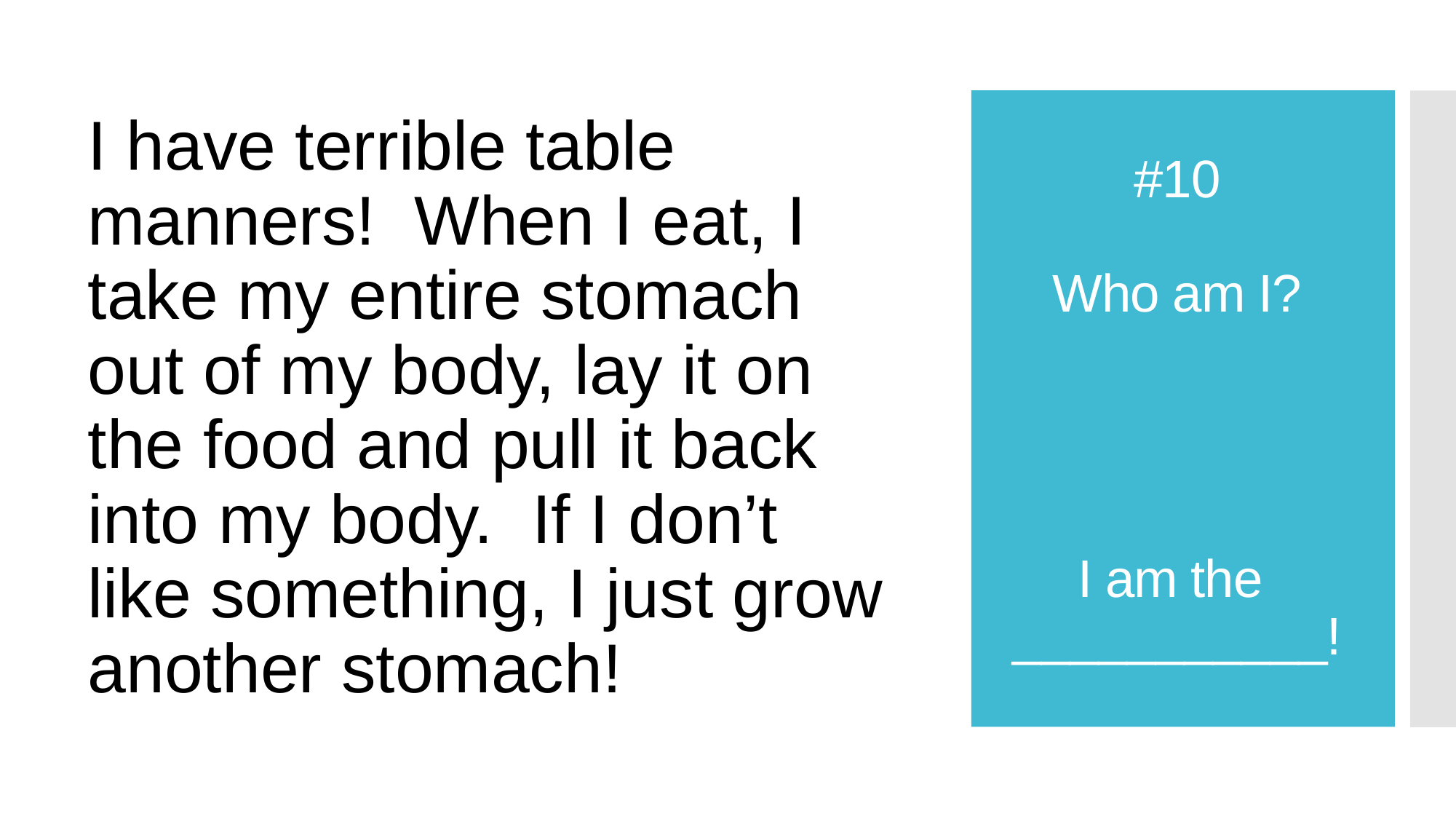

I have terrible table manners!  When I eat, I take my entire stomach out of my body, lay it on the food and pull it back into my body.  If I don’t like something, I just grow another stomach!
# #10 Who am I? I am the ___________!